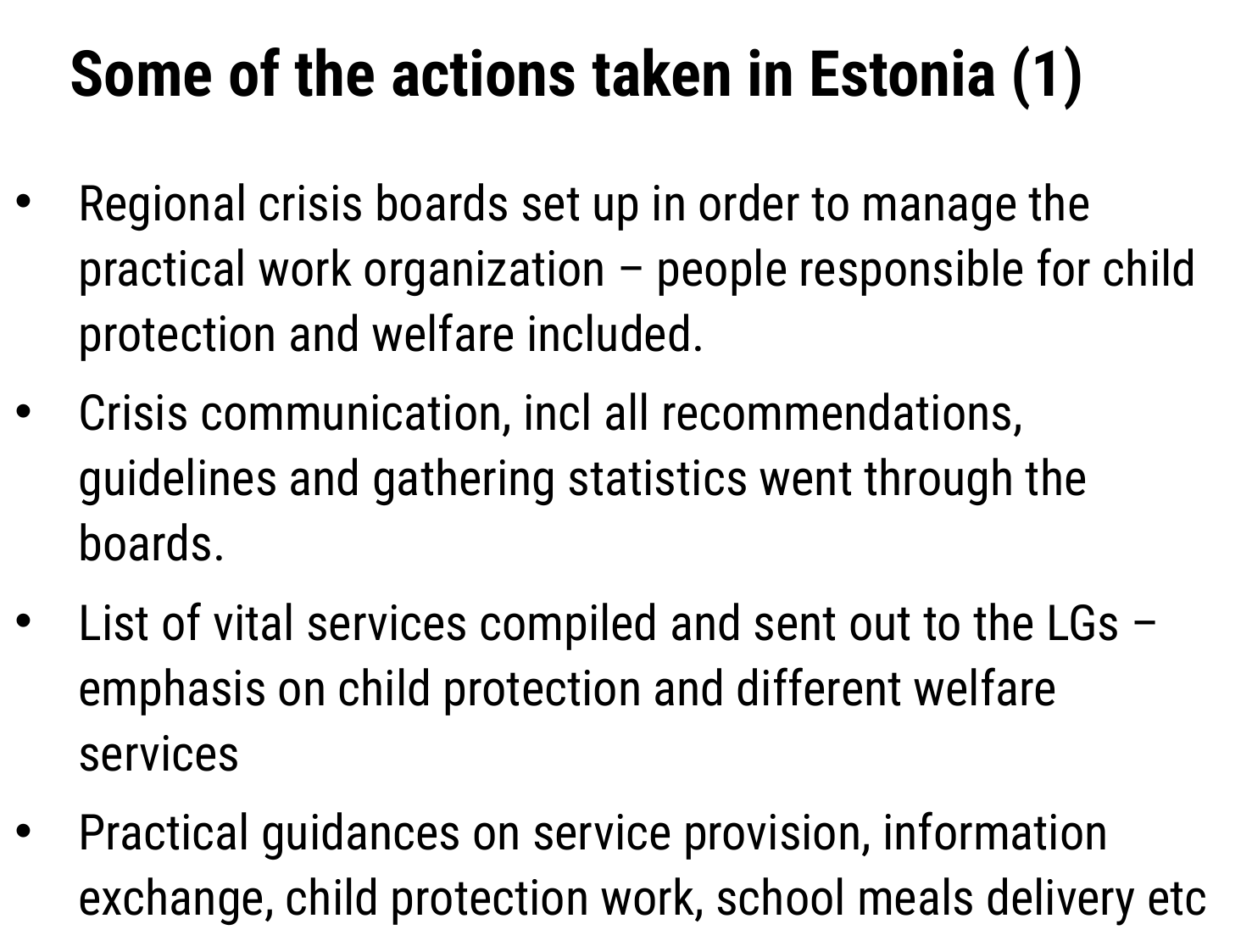

# Some of the actions taken in Estonia (1)
Regional crisis boards set up in order to manage the practical work organization – people responsible for child protection and welfare included.
Crisis communication, incl all recommendations, guidelines and gathering statistics went through the boards.
List of vital services compiled and sent out to the LGs – emphasis on child protection and different welfare services
Practical guidances on service provision, information exchange, child protection work, school meals delivery etc